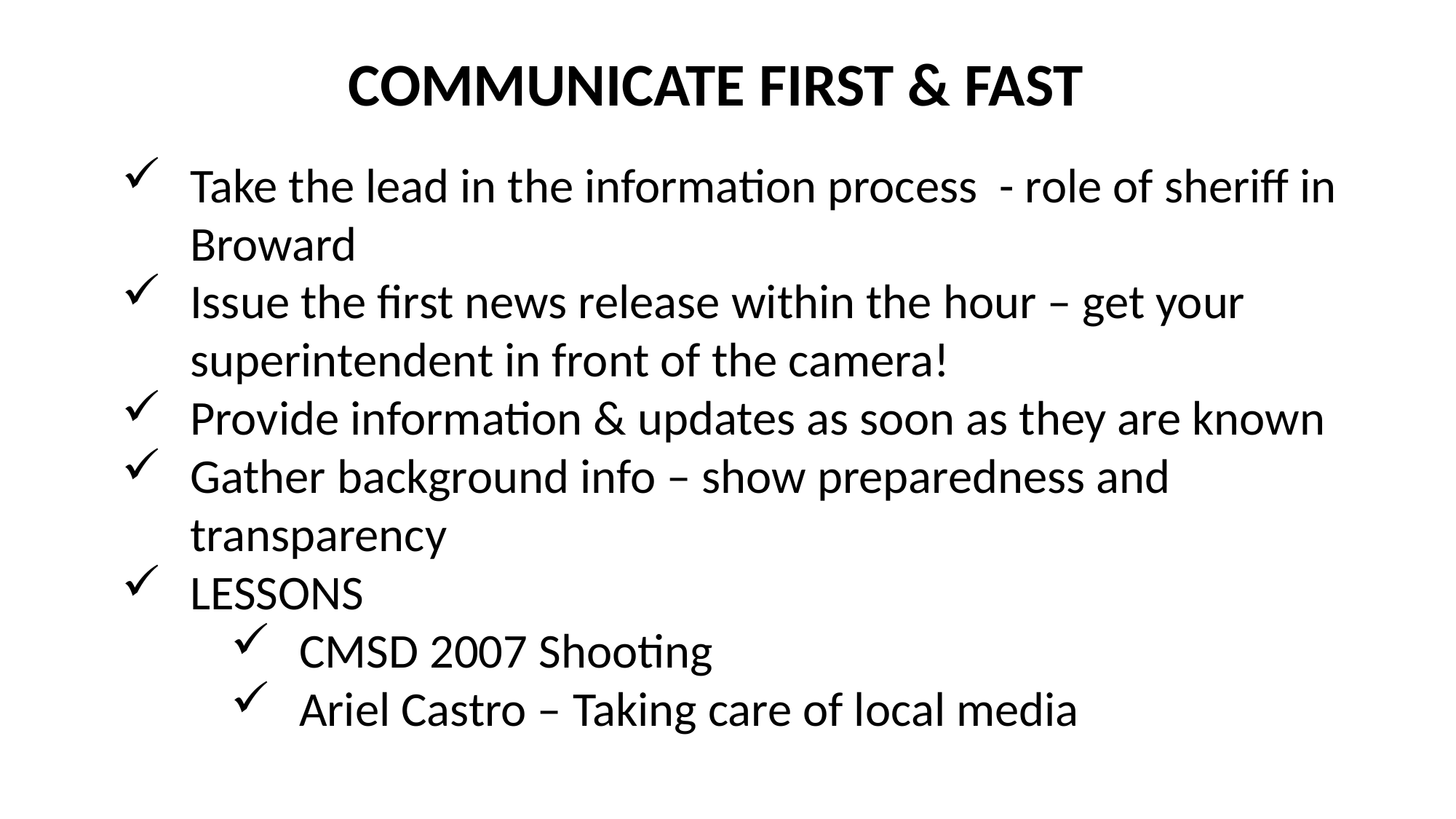

COMMUNICATE FIRST & FAST

Take the lead in the information process  - role of sheriff in Broward
Issue the first news release within the hour – get your superintendent in front of the camera!
Provide information & updates as soon as they are known
Gather background info – show preparedness and transparency
LESSONS
CMSD 2007 Shooting
Ariel Castro – Taking care of local media